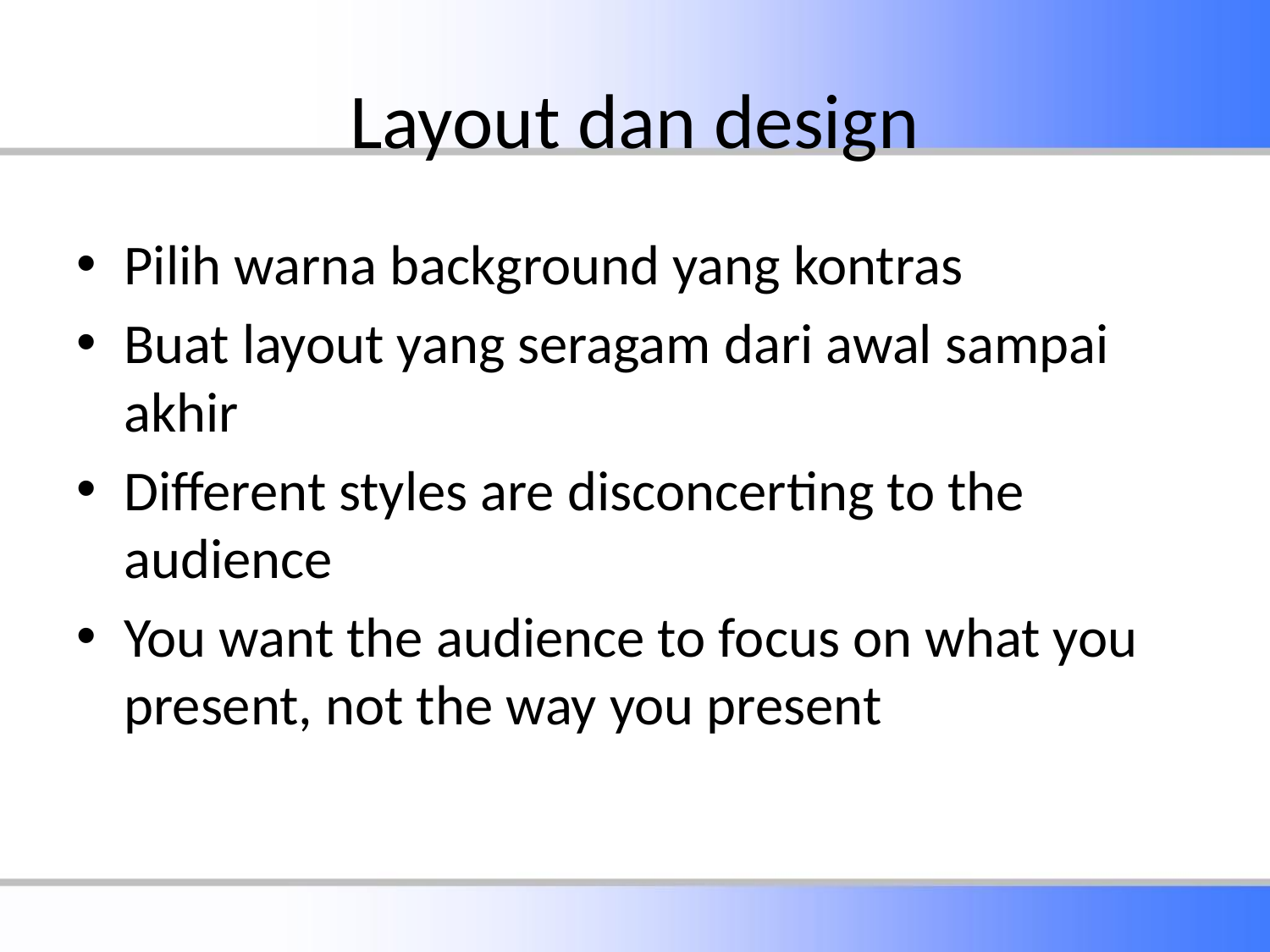

# Layout dan design
Pilih warna background yang kontras
Buat layout yang seragam dari awal sampai akhir
Different styles are disconcerting to the audience
You want the audience to focus on what you present, not the way you present